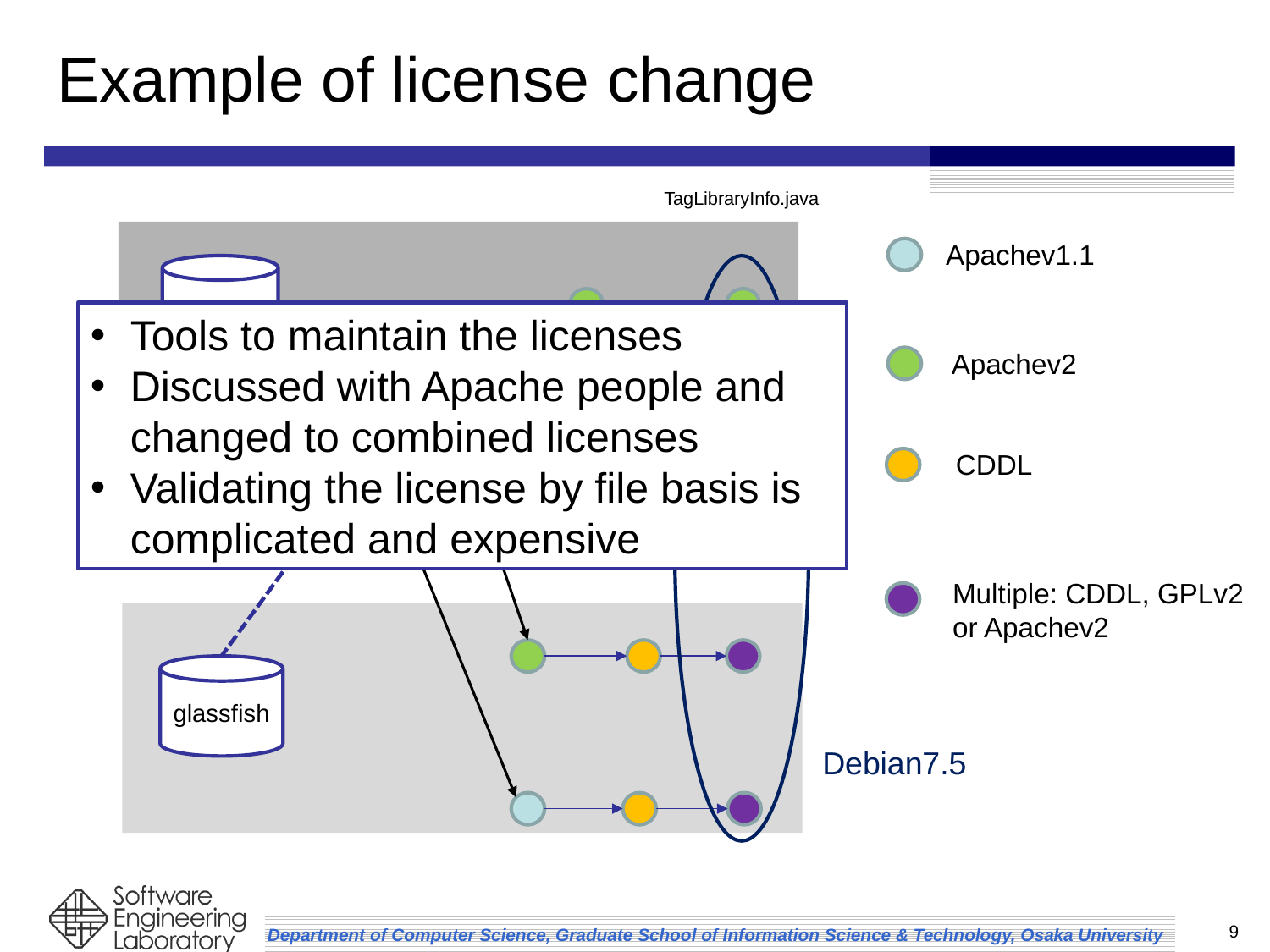

# Example of license change
TagLibraryInfo.java

Apachev1.1

tomcat6

tomcat 5.5.x

Tools to maintain the licenses
Discussed with Apache people and changed to combined licenses
Validating the license by file basis is complicated and expensive
Apachev2

CDDL

Multiple: CDDL, GPLv2
or Apachev2

glassfish
Debian7.5

9